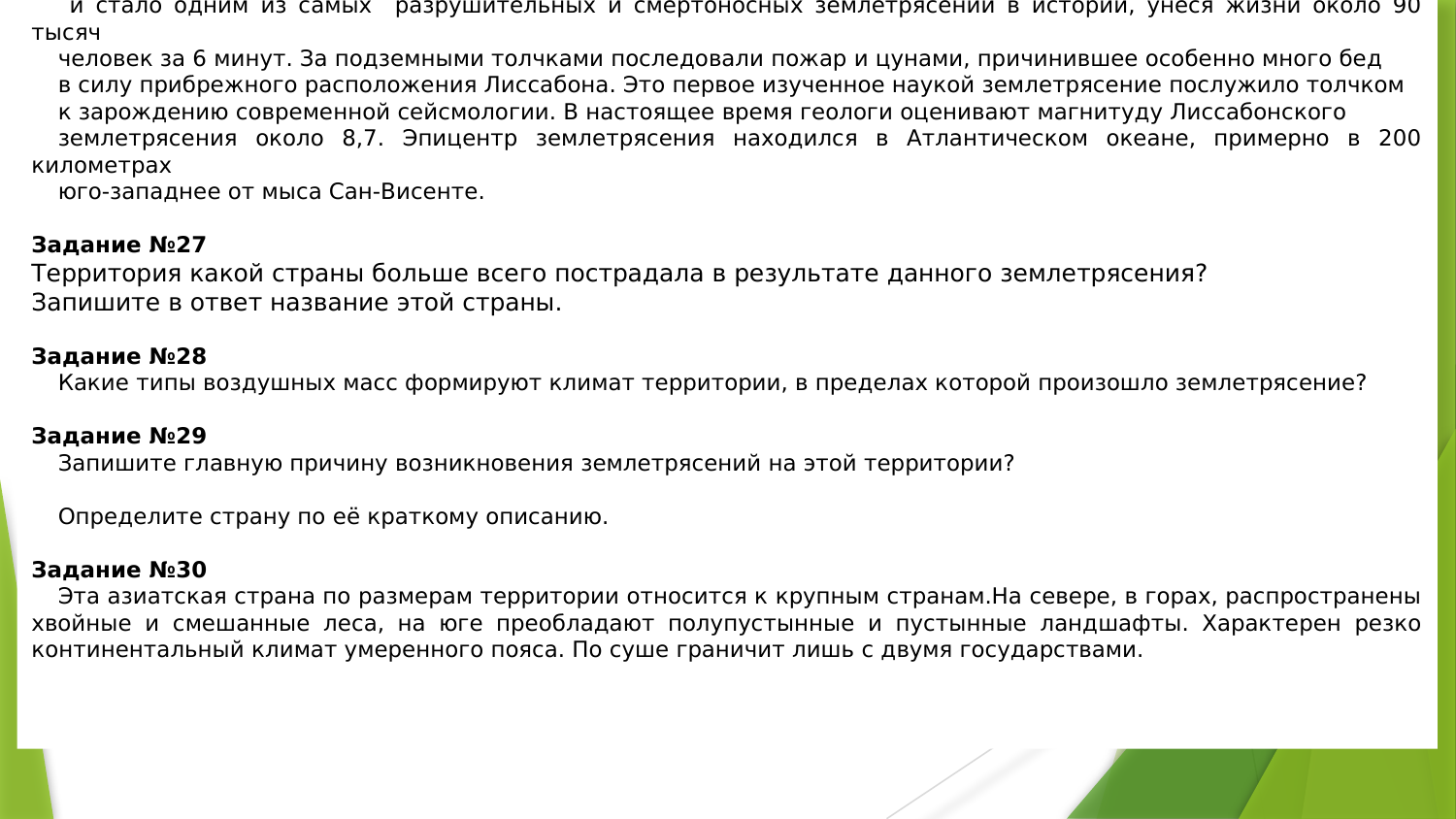

Великое лиссабонское землетрясение.
Великое лиссабонское землетрясение произошло 1 ноября 1755 года. Оно превратило в руины город Лиссабон,
 и стало одним из самых  разрушительных и смертоносных землетрясений в истории, унеся жизни около 90 тысяч
человек за 6 минут. За подземными толчками последовали пожар и цунами, причинившее особенно много бед
в силу прибрежного расположения Лиссабона. Это первое изученное наукой землетрясение послужило толчком
к зарождению современной сейсмологии. В настоящее время геологи оценивают магнитуду Лиссабонского
землетрясения около 8,7. Эпицентр землетрясения находился в Атлантическом океане, примерно в 200 километрах
юго-западнее от мыса Сан-Висенте.

Задание №27
Территория какой страны больше всего пострадала в результате данного землетрясения?
Запишите в ответ название этой страны.

Задание №28
Какие типы воздушных масс формируют климат территории, в пределах которой произошло землетрясение?

Задание №29
Запишите главную причину возникновения землетрясений на этой территории?

Определите страну по её краткому описанию.

Задание №30
Эта азиатская страна по размерам территории относится к крупным странам.На севере, в горах, распространены хвойные и смешанные леса, на юге преобладают полупустынные и пустынные ландшафты. Характерен резко континентальный климат умеренного пояса. По суше граничит лишь с двумя государствами.